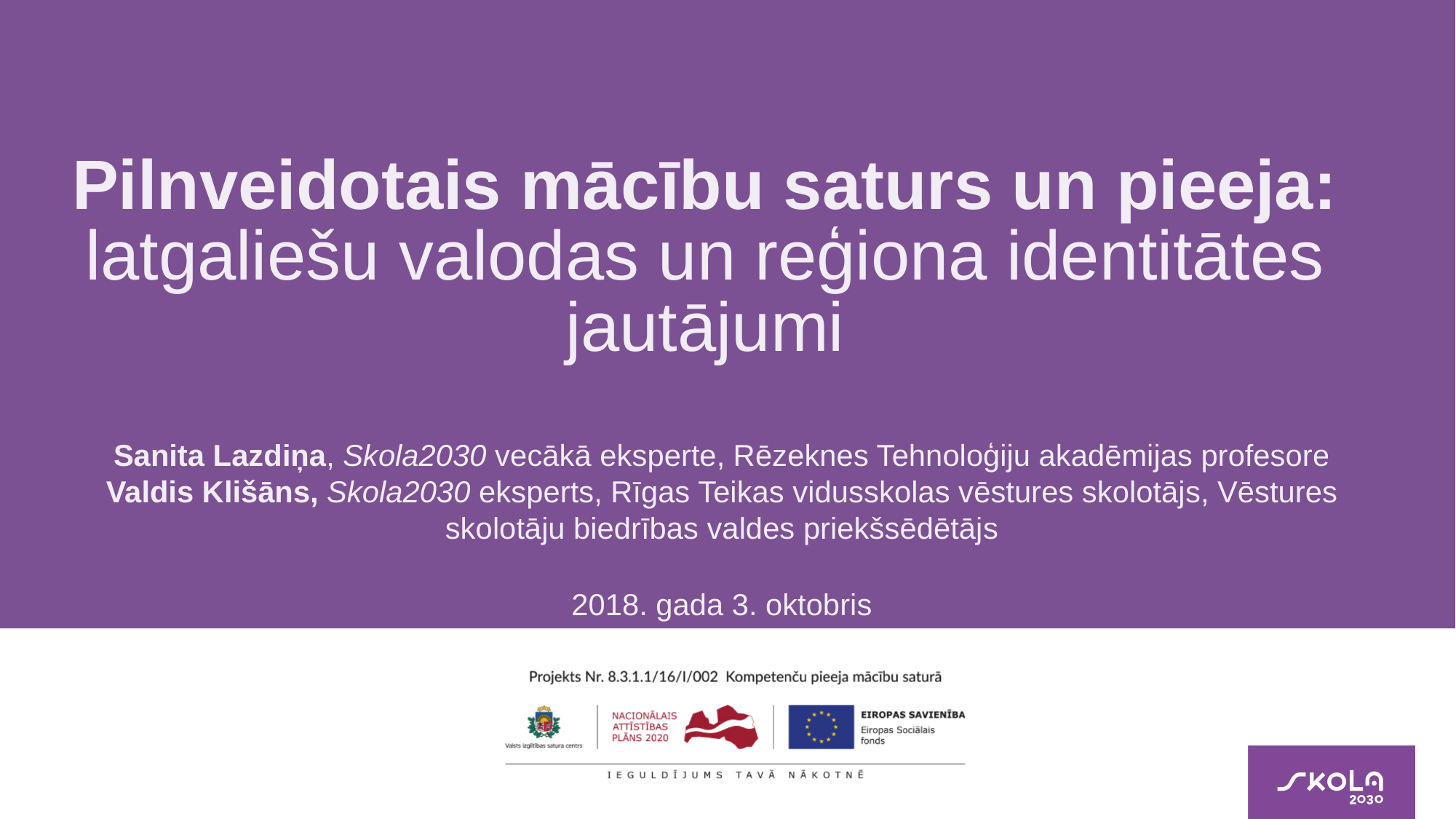

# Pilnveidotais mācību saturs un pieeja: latgaliešu valodas un reģiona identitātes jautājumi

Sanita Lazdiņa, Skola2030 vecākā eksperte, Rēzeknes Tehnoloģiju akadēmijas profesore
Valdis Klišāns, Skola2030 eksperts, Rīgas Teikas vidusskolas vēstures skolotājs, Vēstures skolotāju biedrības valdes priekšsēdētājs
2018. gada 3. oktobris